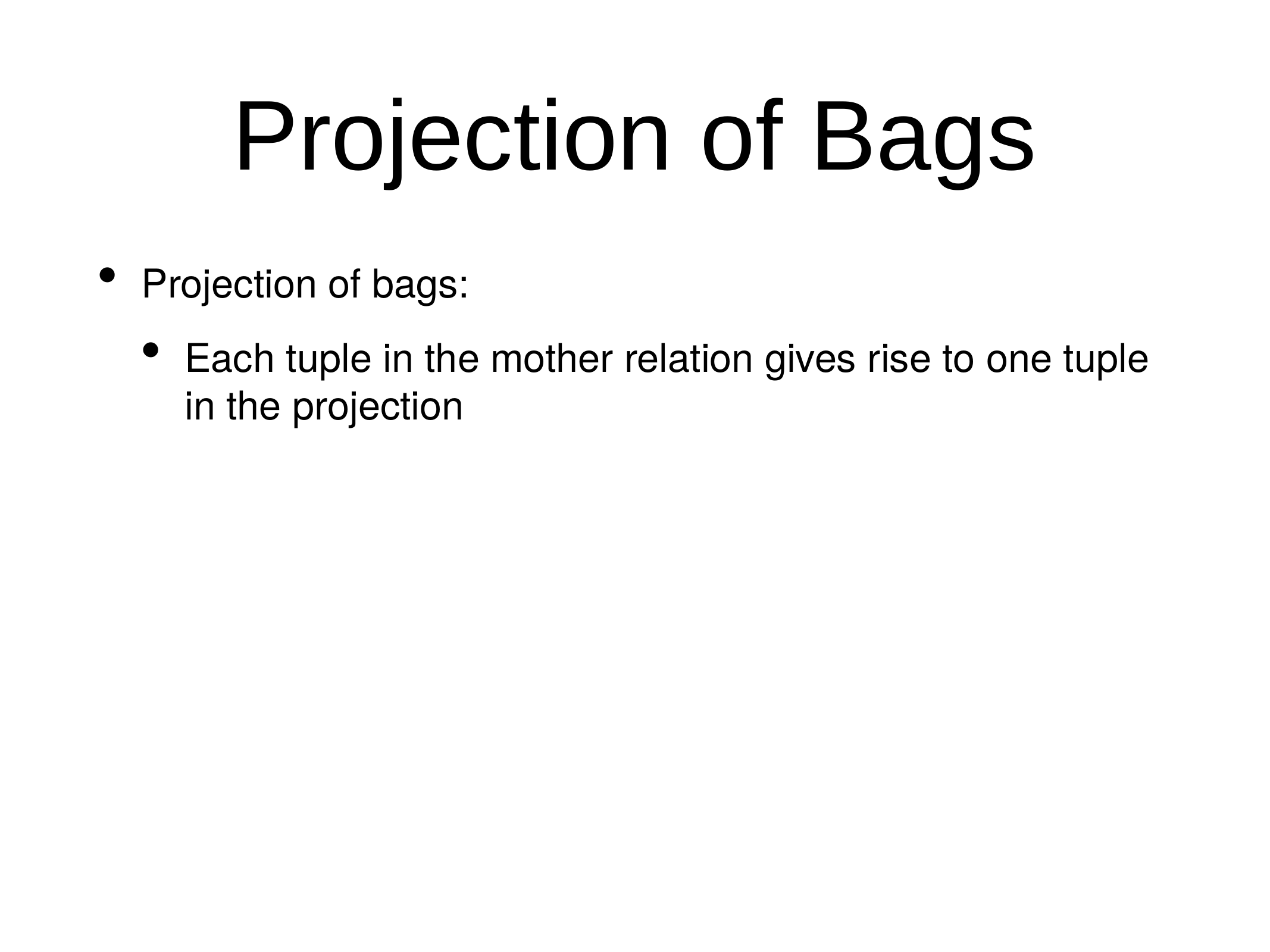

# Projection of Bags
Projection of bags:
Each tuple in the mother relation gives rise to one tuple in the projection